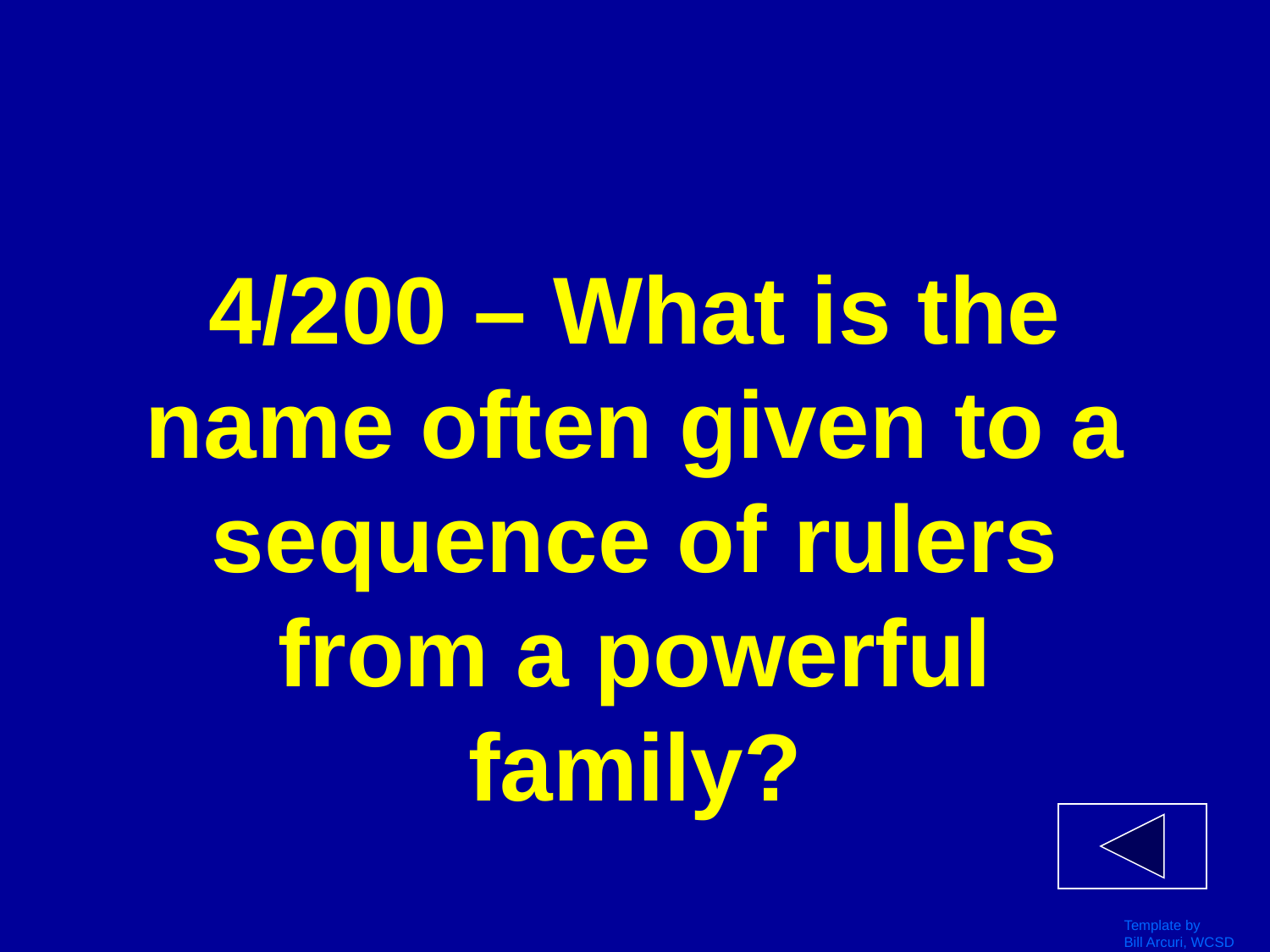

# 4/200 – What is the name often given to a sequence of rulers from a powerful family?

Template by
Bill Arcuri, WCSD